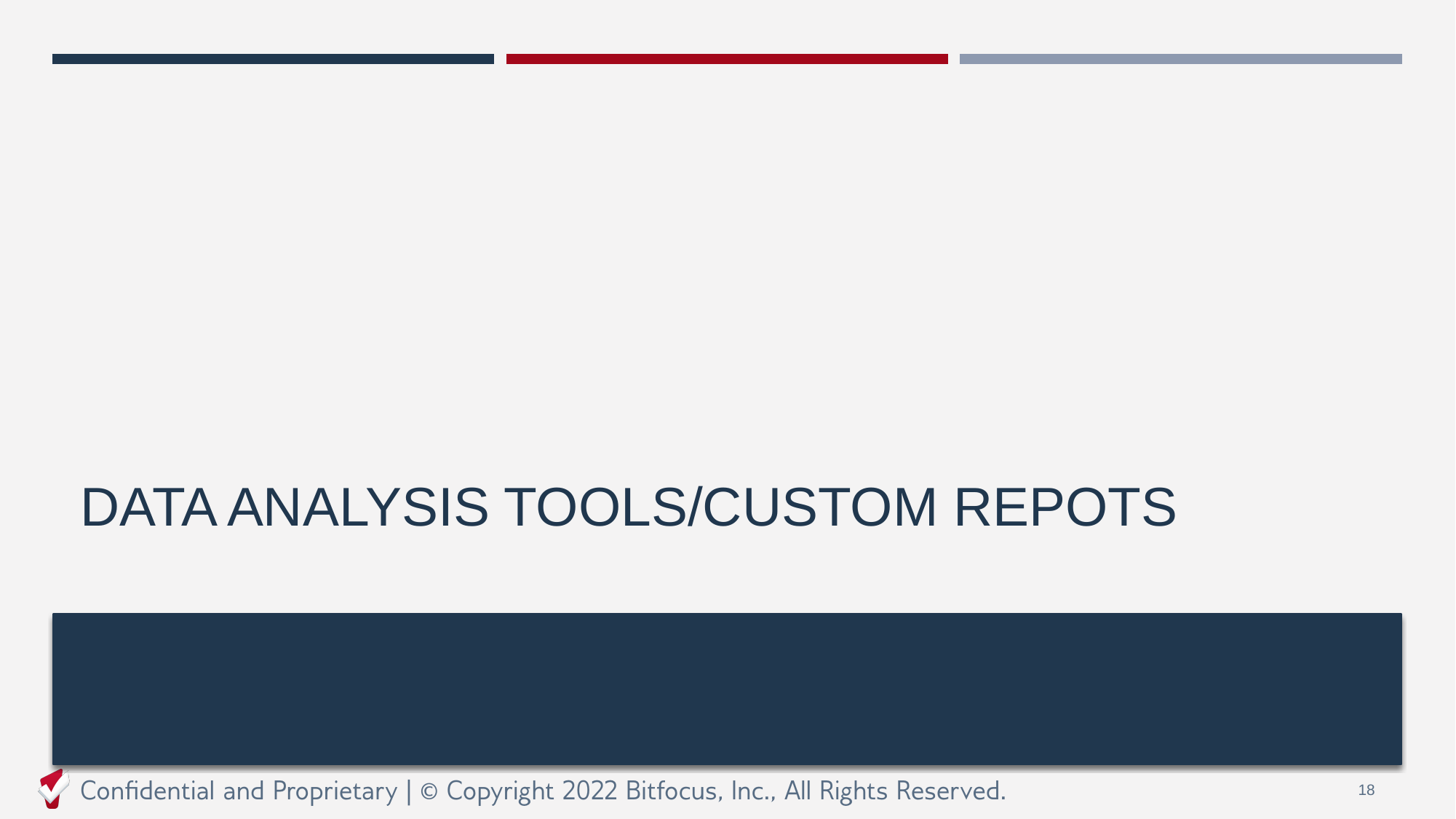

# Data analysis tools/custom repots

Confidential and Proprietary | © Copyright 2022 Bitfocus, Inc., All Rights Reserved.
18